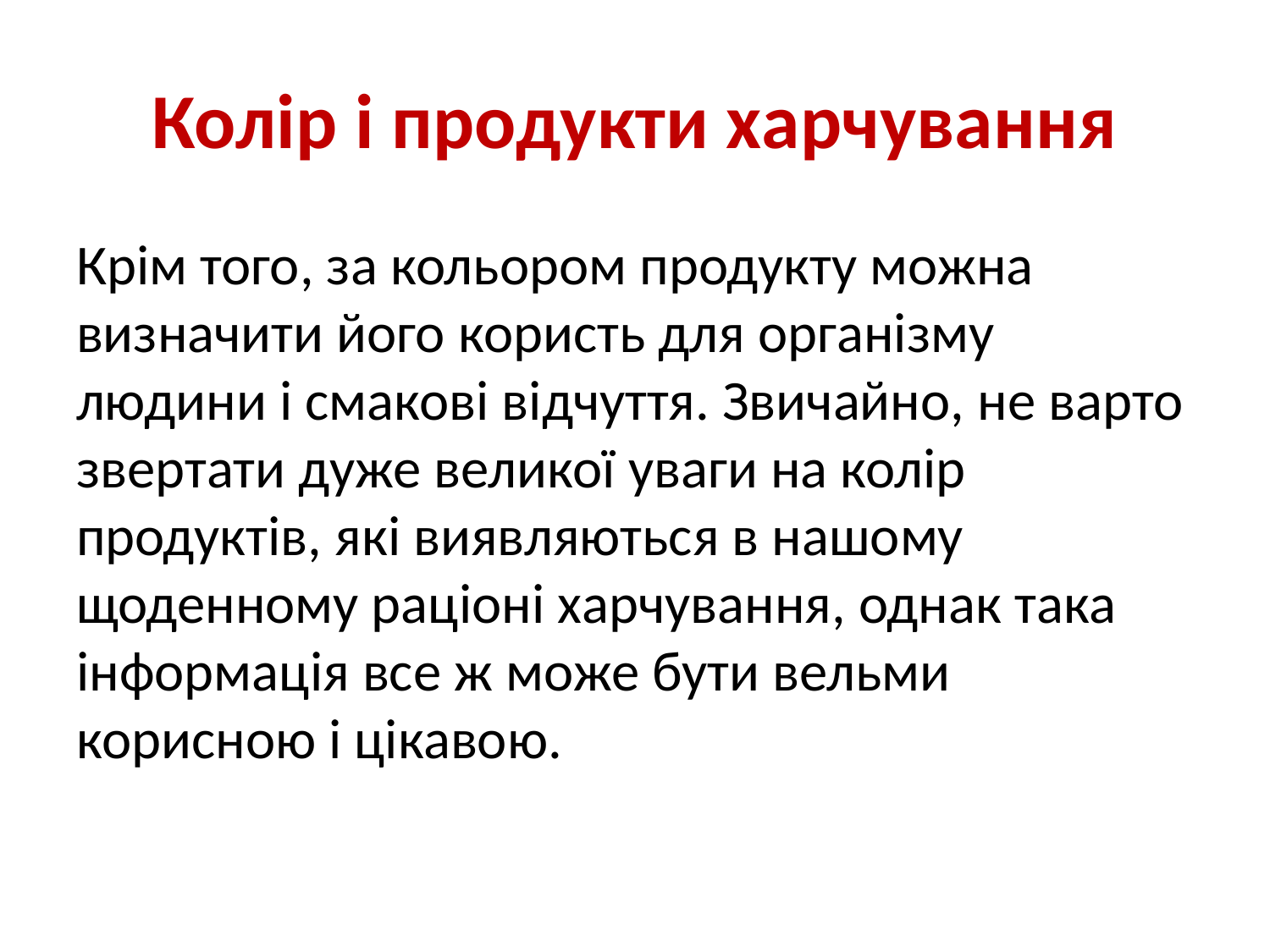

# Колір і продукти харчування
Крім того, за кольором продукту можна визначити його користь для організму людини і смакові відчуття. Звичайно, не варто звертати дуже великої уваги на колір продуктів, які виявляються в нашому щоденному раціоні харчування, однак така інформація все ж може бути вельми корисною і цікавою.